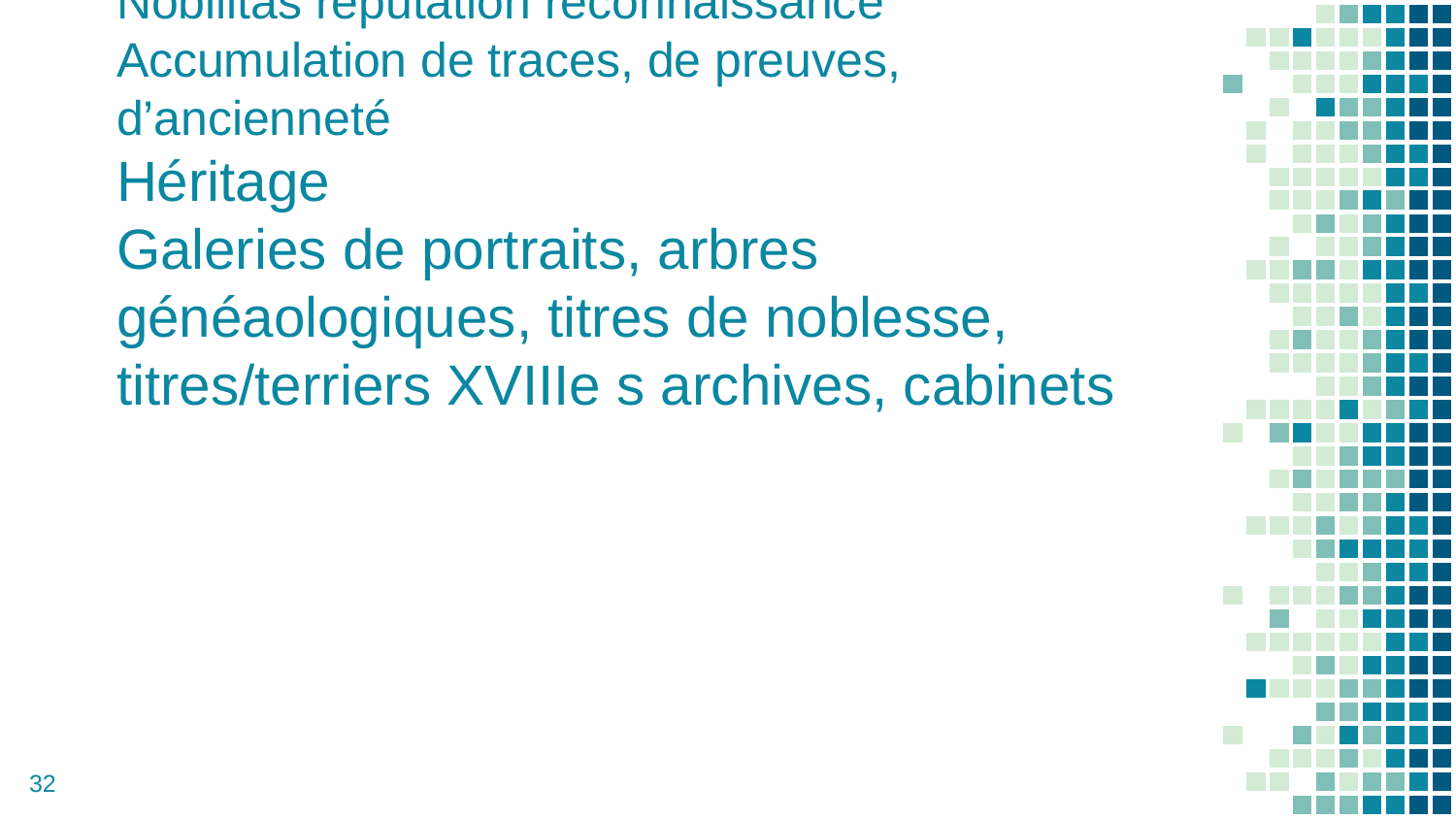

# Noblesse Nobilitas réputation reconnaissance Accumulation de traces, de preuves, d’ancienneté Héritage Galeries de portraits, arbres généaologiques, titres de noblesse, titres/terriers XVIIIe s archives, cabinets
32